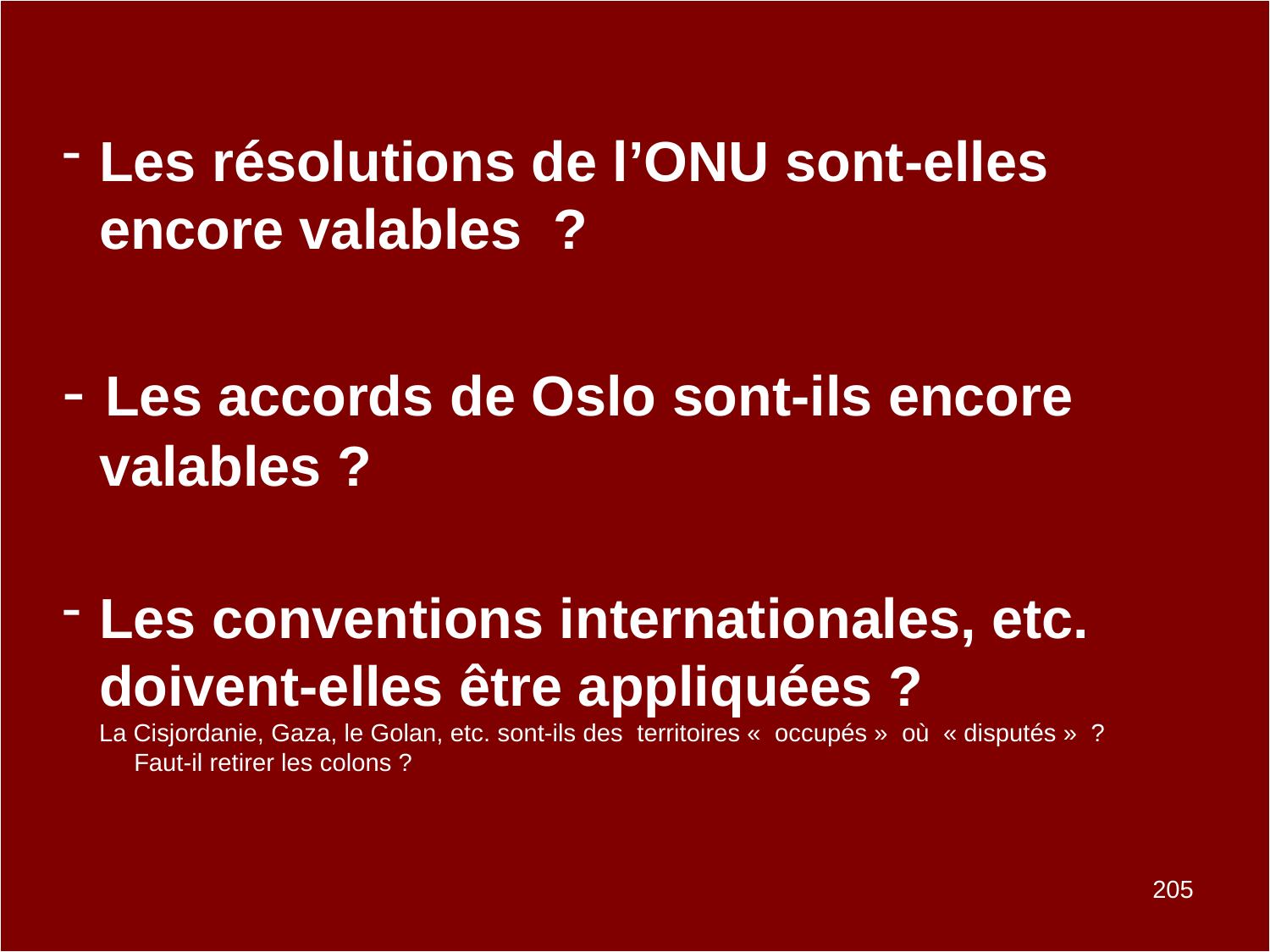

Les résolutions de l’ONU sont-elles  encore valables  ?

- Les accords de Oslo sont-ils encore valables ?

Les conventions internationales, etc. doivent-elles être appliquées ?
	La Cisjordanie, Gaza, le Golan, etc. sont-ils des  territoires «  occupés »  où  « disputés »  ?                 Faut-il retirer les colons ?
205